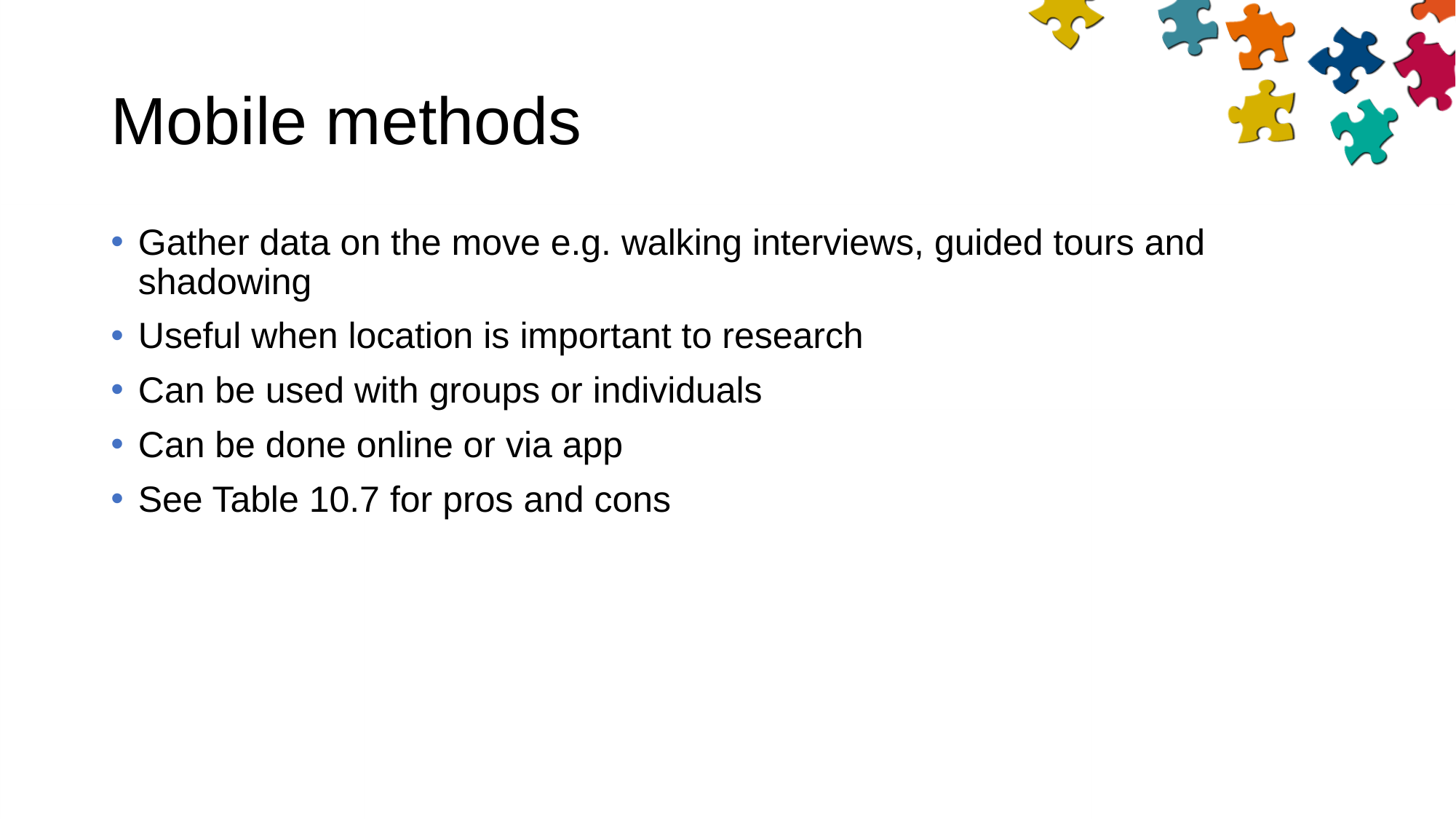

# Mobile methods
Gather data on the move e.g. walking interviews, guided tours and shadowing
Useful when location is important to research
Can be used with groups or individuals
Can be done online or via app
See Table 10.7 for pros and cons